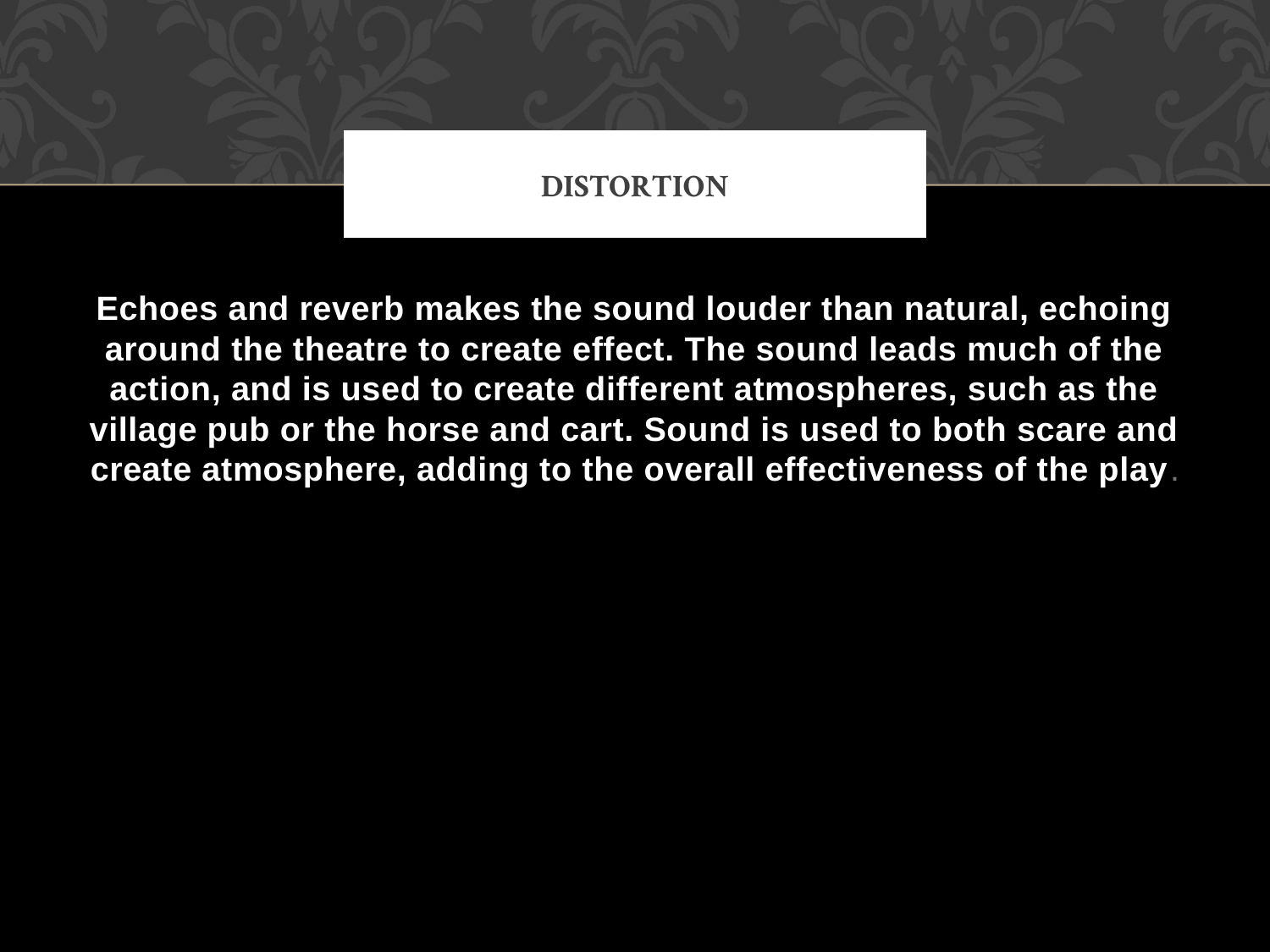

# distortion
Echoes and reverb makes the sound louder than natural, echoing around the theatre to create effect. The sound leads much of the action, and is used to create different atmospheres, such as the village pub or the horse and cart. Sound is used to both scare and create atmosphere, adding to the overall effectiveness of the play.